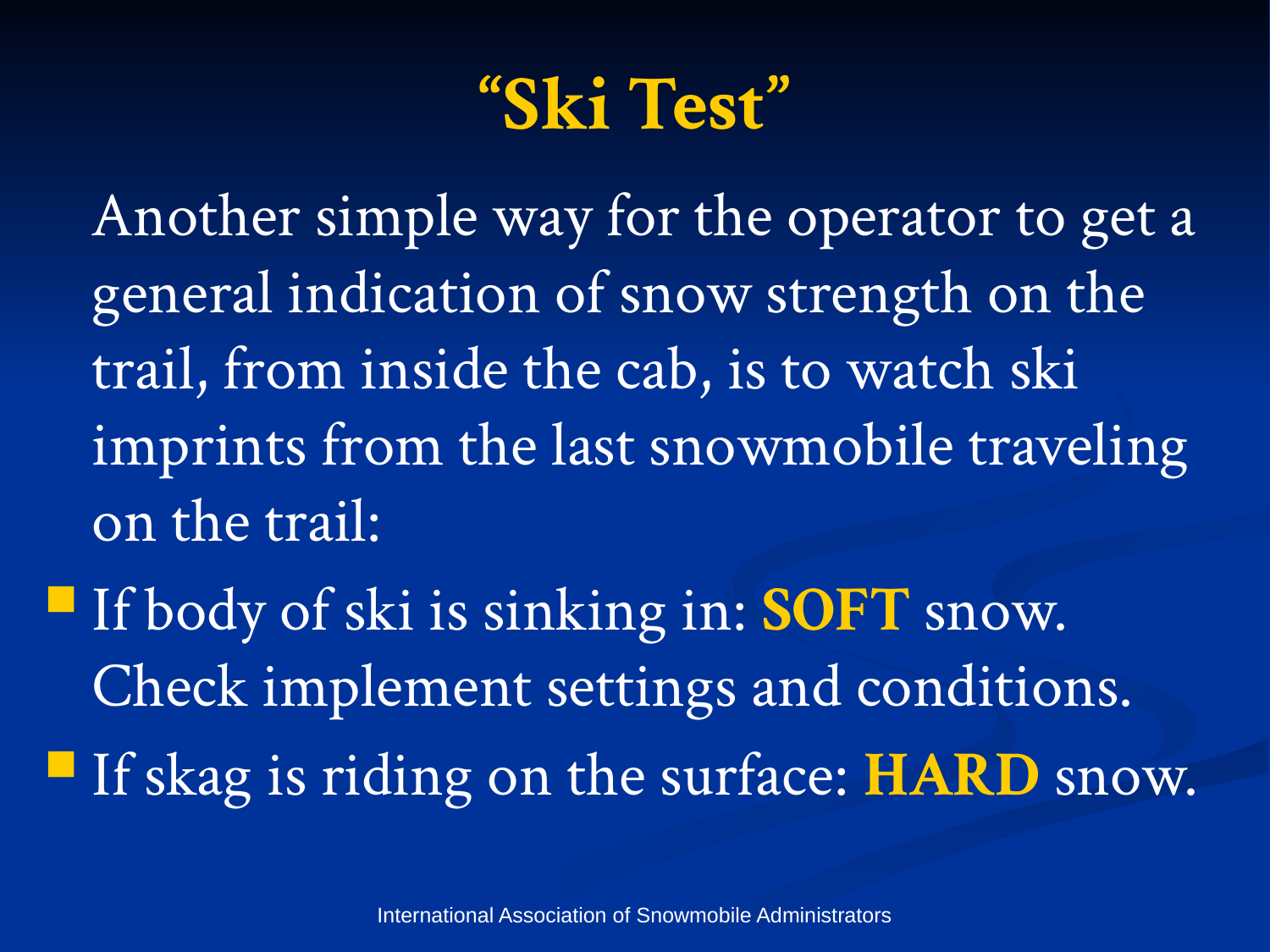

# “Ski Test”
   Another simple way for the operator to get a general indication of snow strength on the trail, from inside the cab, is to watch ski imprints from the last snowmobile traveling on the trail:
If body of ski is sinking in: SOFT snow. Check implement settings and conditions.
If skag is riding on the surface: HARD snow.
International Association of Snowmobile Administrators